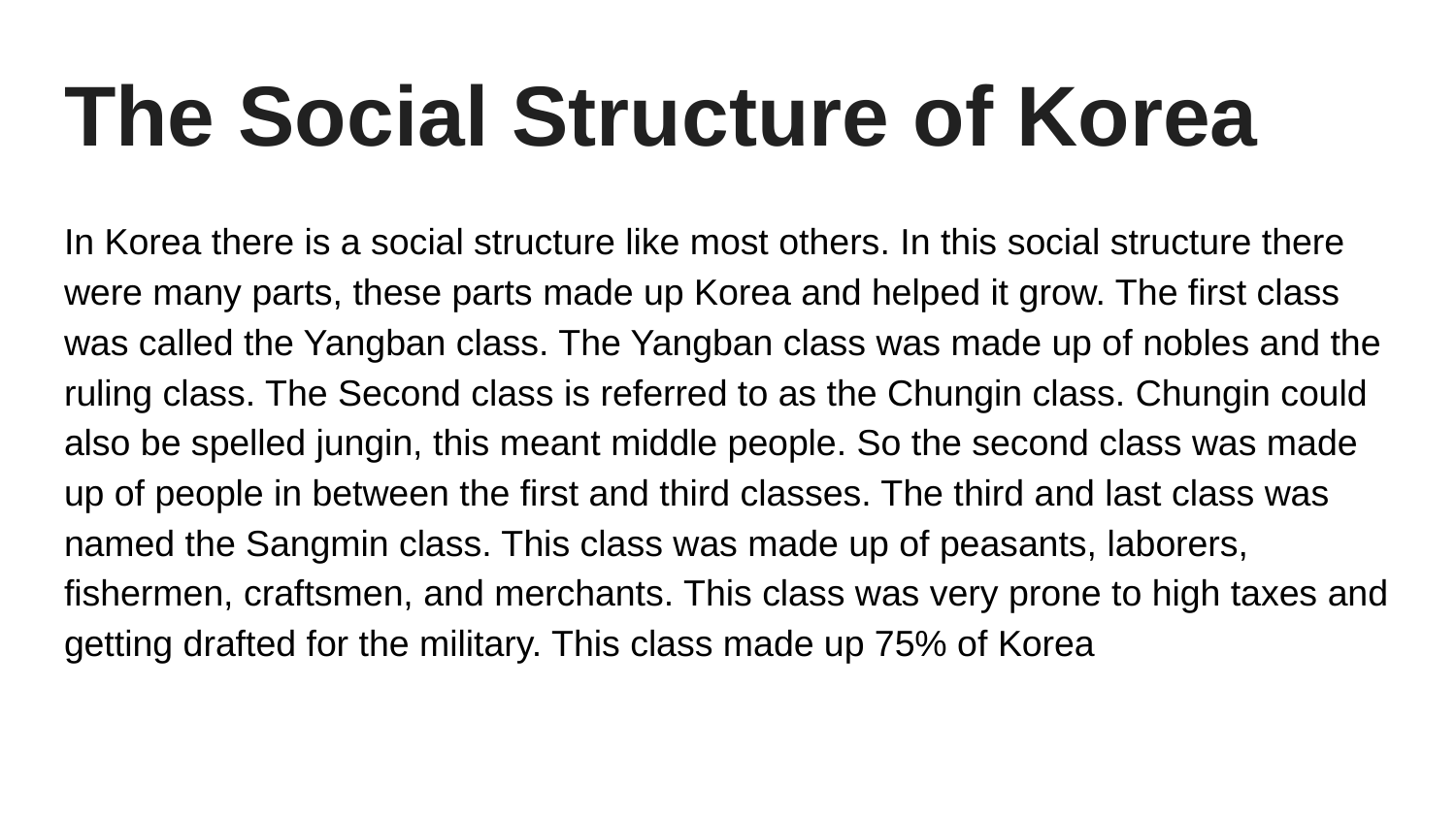

# The Social Structure of Korea
In Korea there is a social structure like most others. In this social structure there were many parts, these parts made up Korea and helped it grow. The first class was called the Yangban class. The Yangban class was made up of nobles and the ruling class. The Second class is referred to as the Chungin class. Chungin could also be spelled jungin, this meant middle people. So the second class was made up of people in between the first and third classes. The third and last class was named the Sangmin class. This class was made up of peasants, laborers, fishermen, craftsmen, and merchants. This class was very prone to high taxes and getting drafted for the military. This class made up 75% of Korea